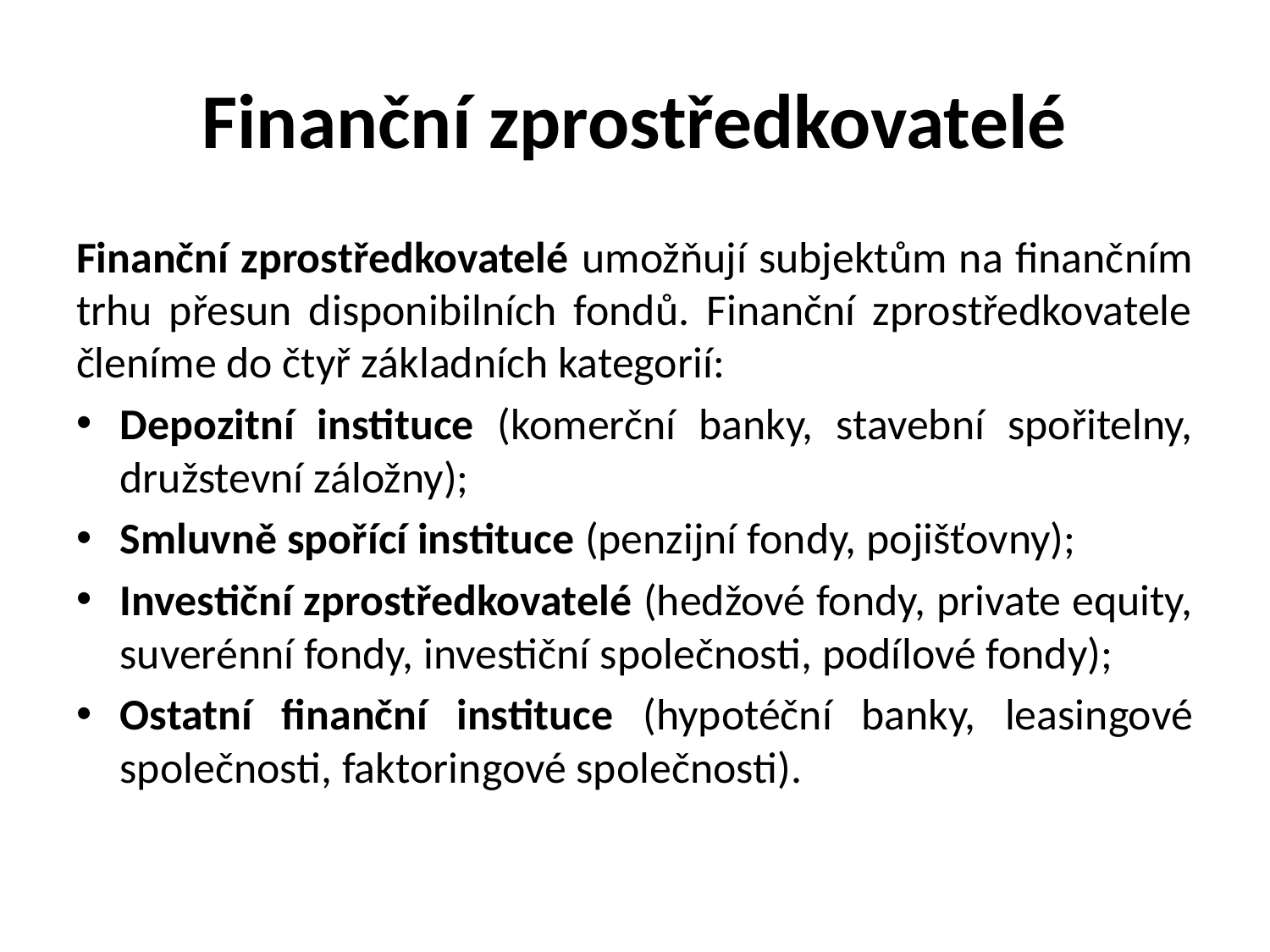

# Finanční zprostředkovatelé
Finanční zprostředkovatelé umožňují subjektům na finančním trhu přesun disponibilních fondů. Finanční zprostředkovatele členíme do čtyř základních kategorií:
Depozitní instituce (komerční banky, stavební spořitelny, družstevní záložny);
Smluvně spořící instituce (penzijní fondy, pojišťovny);
Investiční zprostředkovatelé (hedžové fondy, private equity, suverénní fondy, investiční společnosti, podílové fondy);
Ostatní finanční instituce (hypotéční banky, leasingové společnosti, faktoringové společnosti).